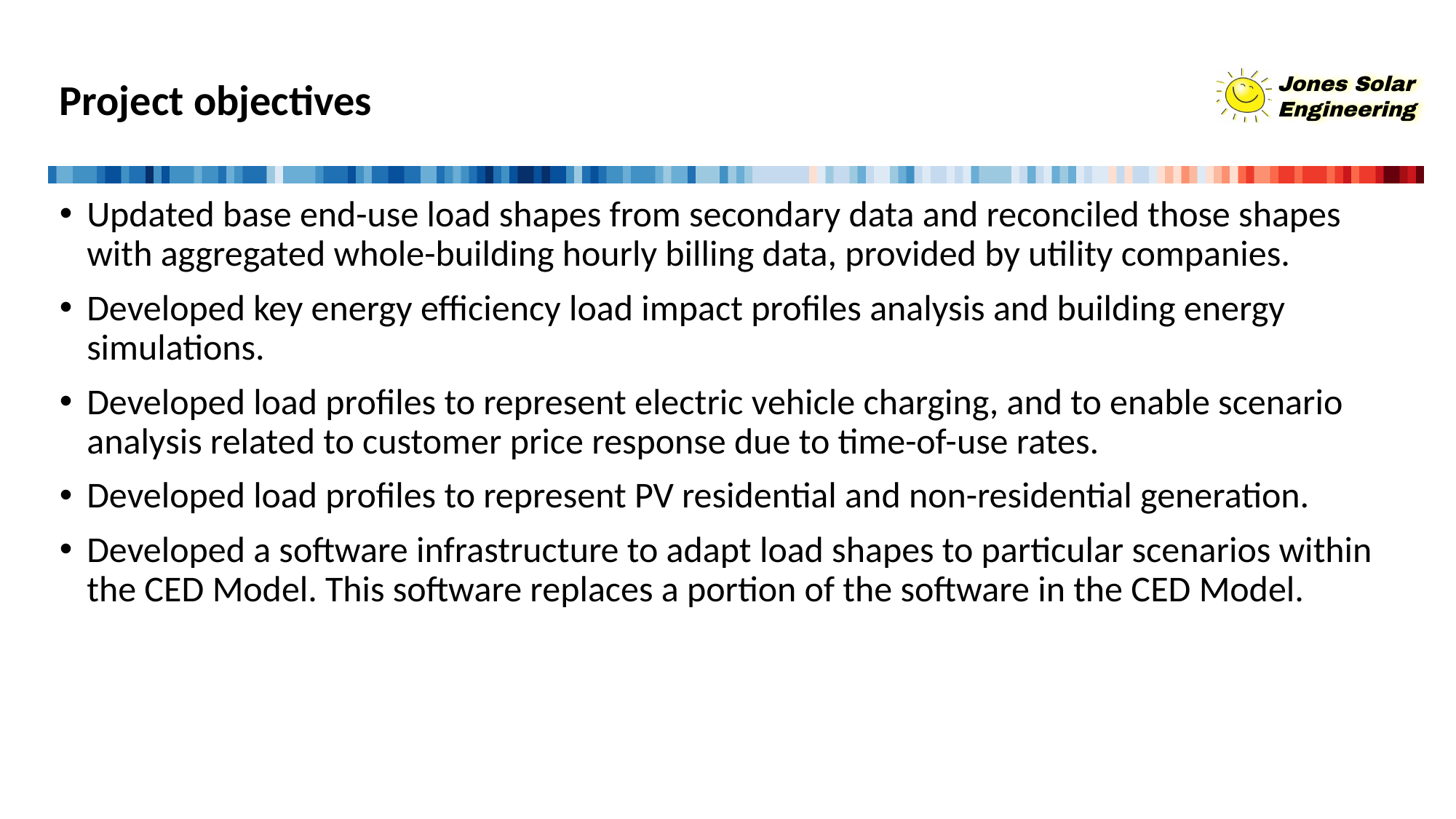

# Project objectives
Updated base end-use load shapes from secondary data and reconciled those shapes with aggregated whole-building hourly billing data, provided by utility companies.
Developed key energy efficiency load impact profiles analysis and building energy simulations.
Developed load profiles to represent electric vehicle charging, and to enable scenario analysis related to customer price response due to time-of-use rates.
Developed load profiles to represent PV residential and non-residential generation.
Developed a software infrastructure to adapt load shapes to particular scenarios within the CED Model. This software replaces a portion of the software in the CED Model.